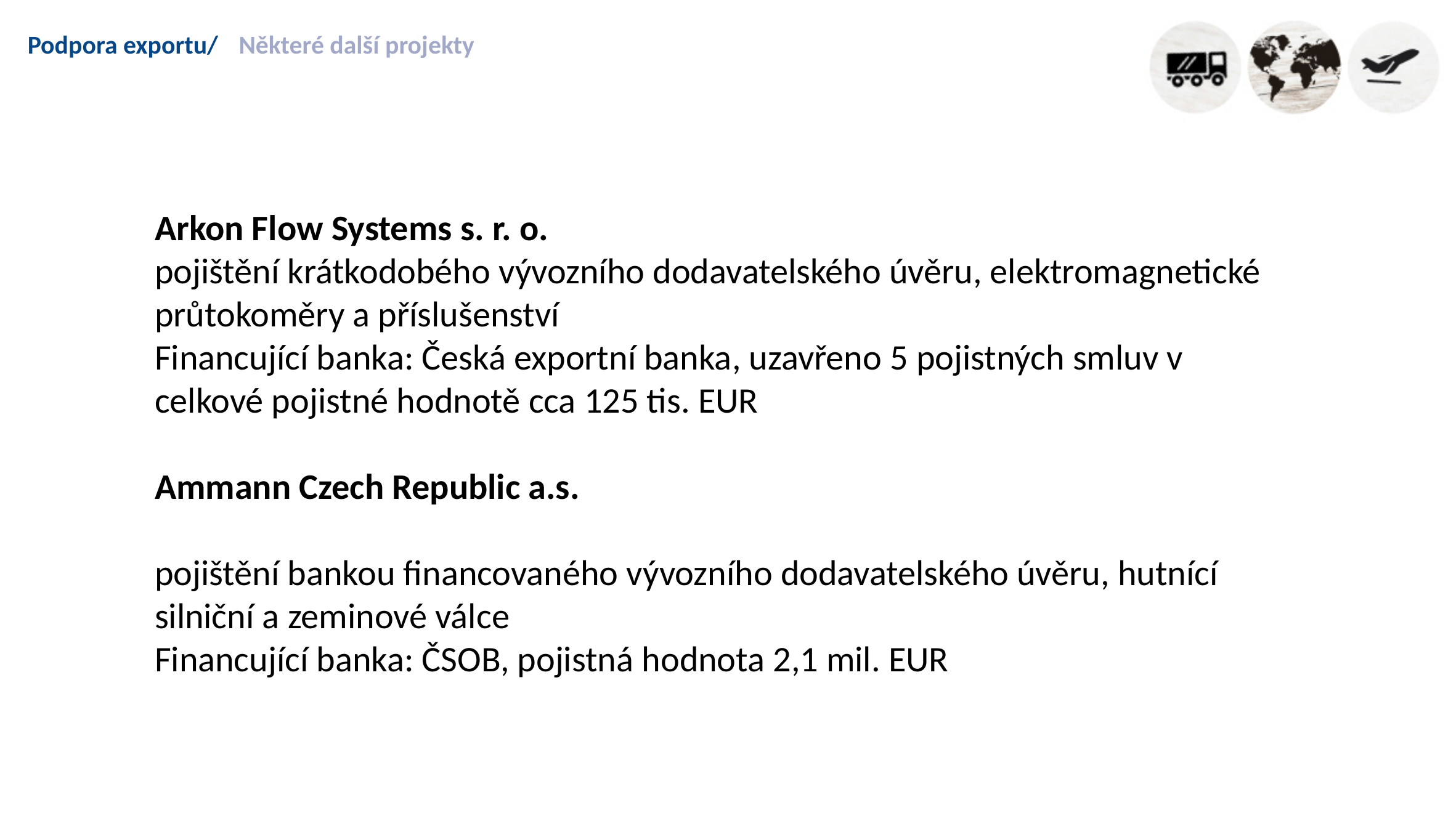

# Podpora exportu/
Některé další projekty

Arkon Flow Systems s. r. o.
pojištění krátkodobého vývozního dodavatelského úvěru, elektromagnetické průtokoměry a příslušenství
Financující banka: Česká exportní banka, uzavřeno 5 pojistných smluv v  celkové pojistné hodnotě cca 125 tis. EUR

Ammann Czech Republic a.s.

pojištění bankou financovaného vývozního dodavatelského úvěru, hutnící silniční a zeminové válce
Financující banka: ČSOB, pojistná hodnota 2,1 mil. EUR